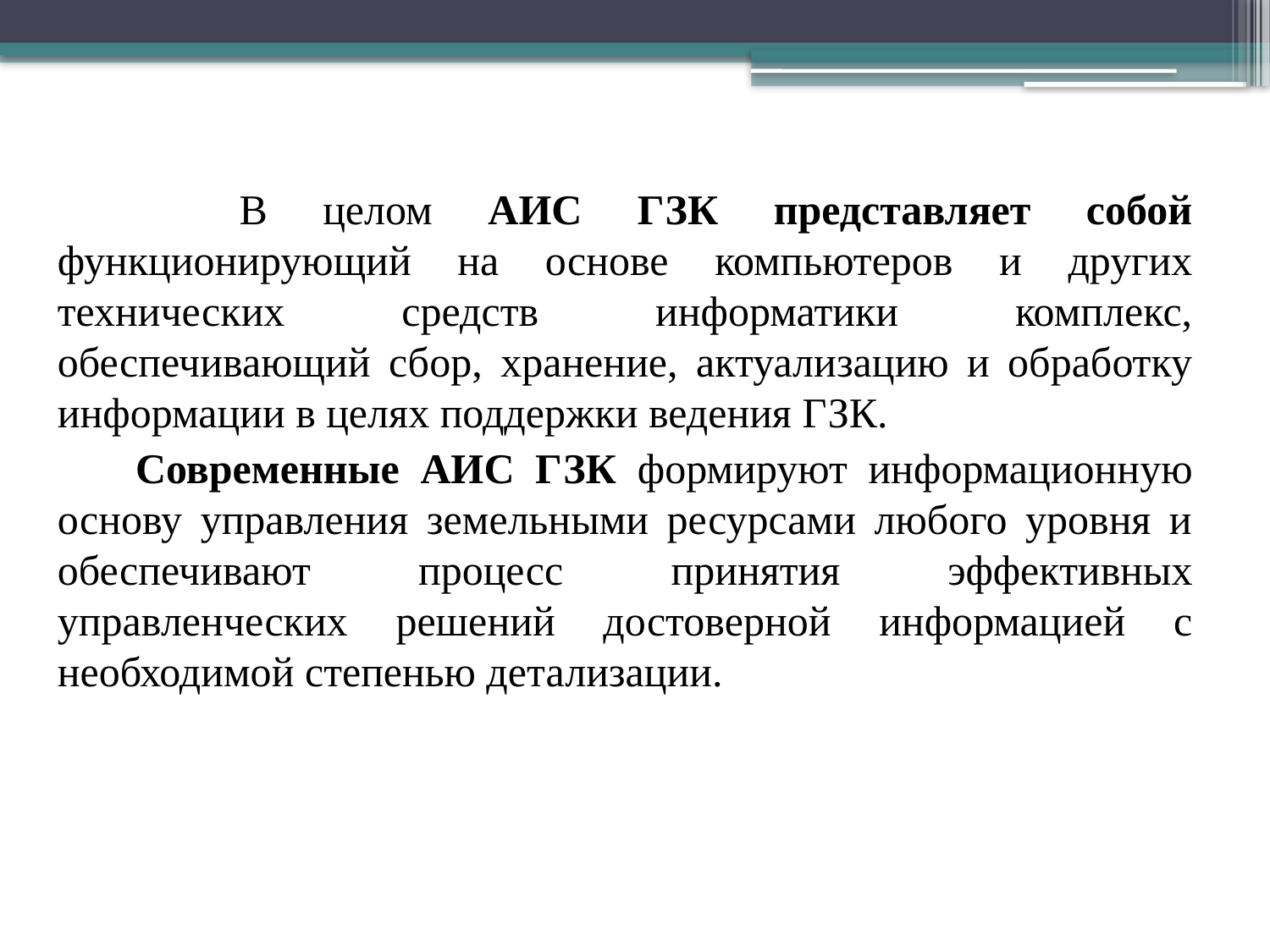

В целом АИС ГЗК представляет собой функционирующий на основе компьютеров и других технических средств информатики комплекс, обеспечивающий сбор, хранение, актуализацию и обработку информации в целях поддержки ведения ГЗК.
   Современные АИС ГЗК формируют информационную основу управления земельными ресурсами любого уровня и обеспечивают процесс принятия эффективных управленческих решений достоверной информацией с необходимой степенью детализации.